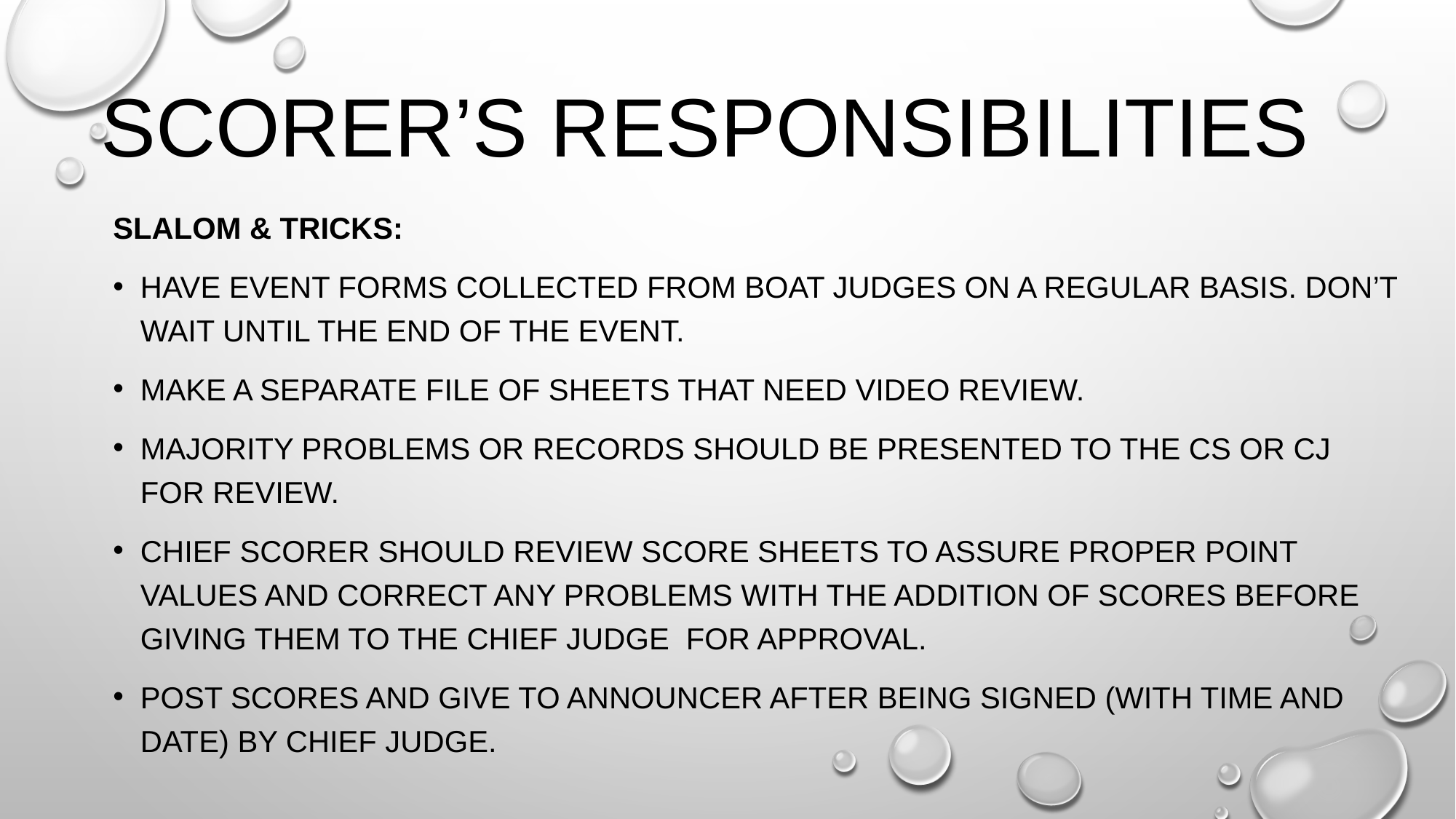

# Scorer’s responsibilities
Slalom & Tricks:
Have event forms collected from boat judges on a regular basis. Don’t wait until the end of the event.
Make a separate file of sheets that need video review.
majority problems or records should be presented to the CS or CJ for review.
Chief scorer should review score sheets to assure proper point values and correct any problems with the addition of scores before giving them to the Chief Judge  for approval.
Post scores and give to announcer after being signed (with time and date) by Chief judge.